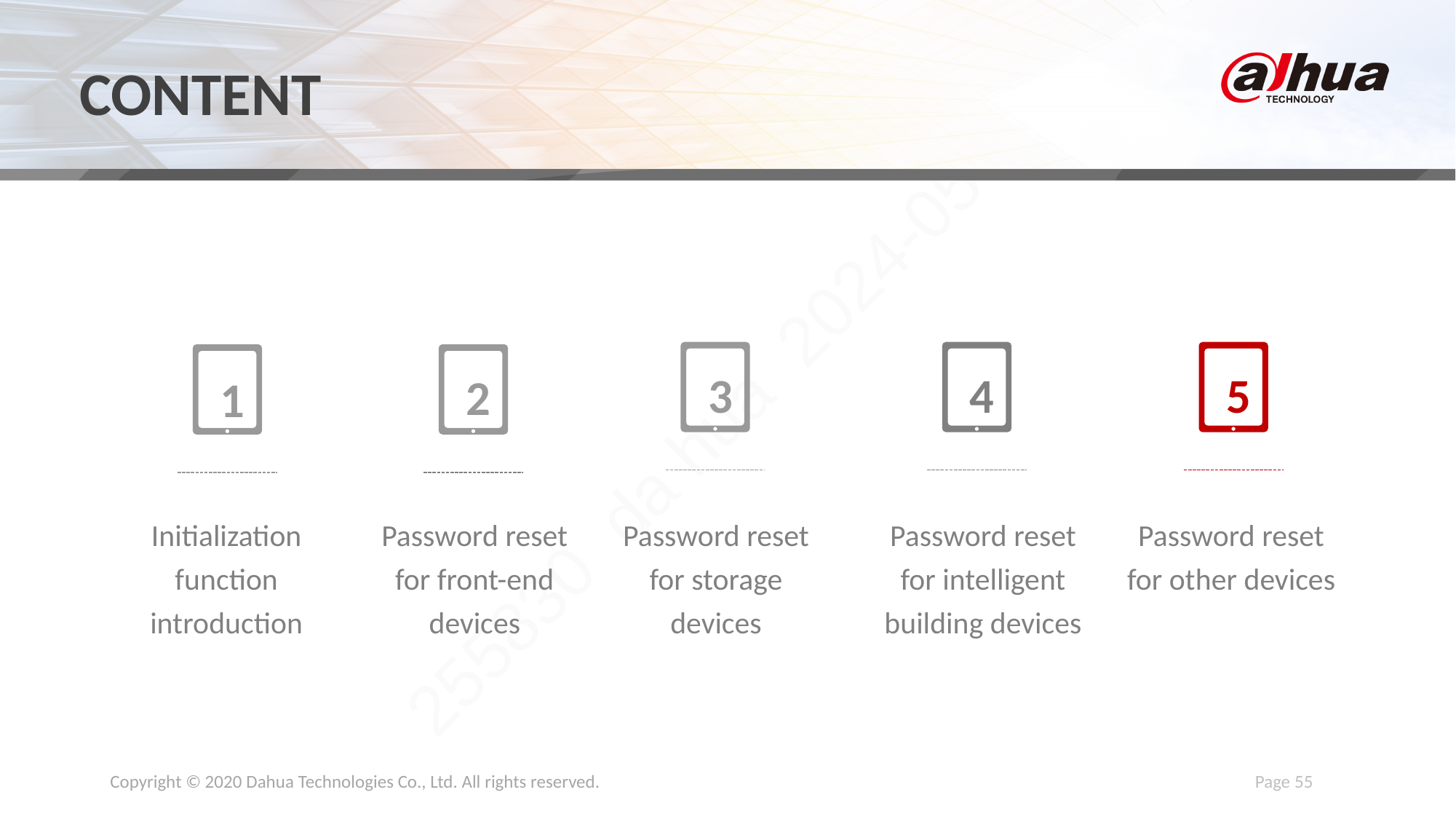

3

4

5

2

1
Password reset for intelligent building devices
Password reset for other devices
Initialization function introduction
Password reset for front-end devices
Password reset for storage devices